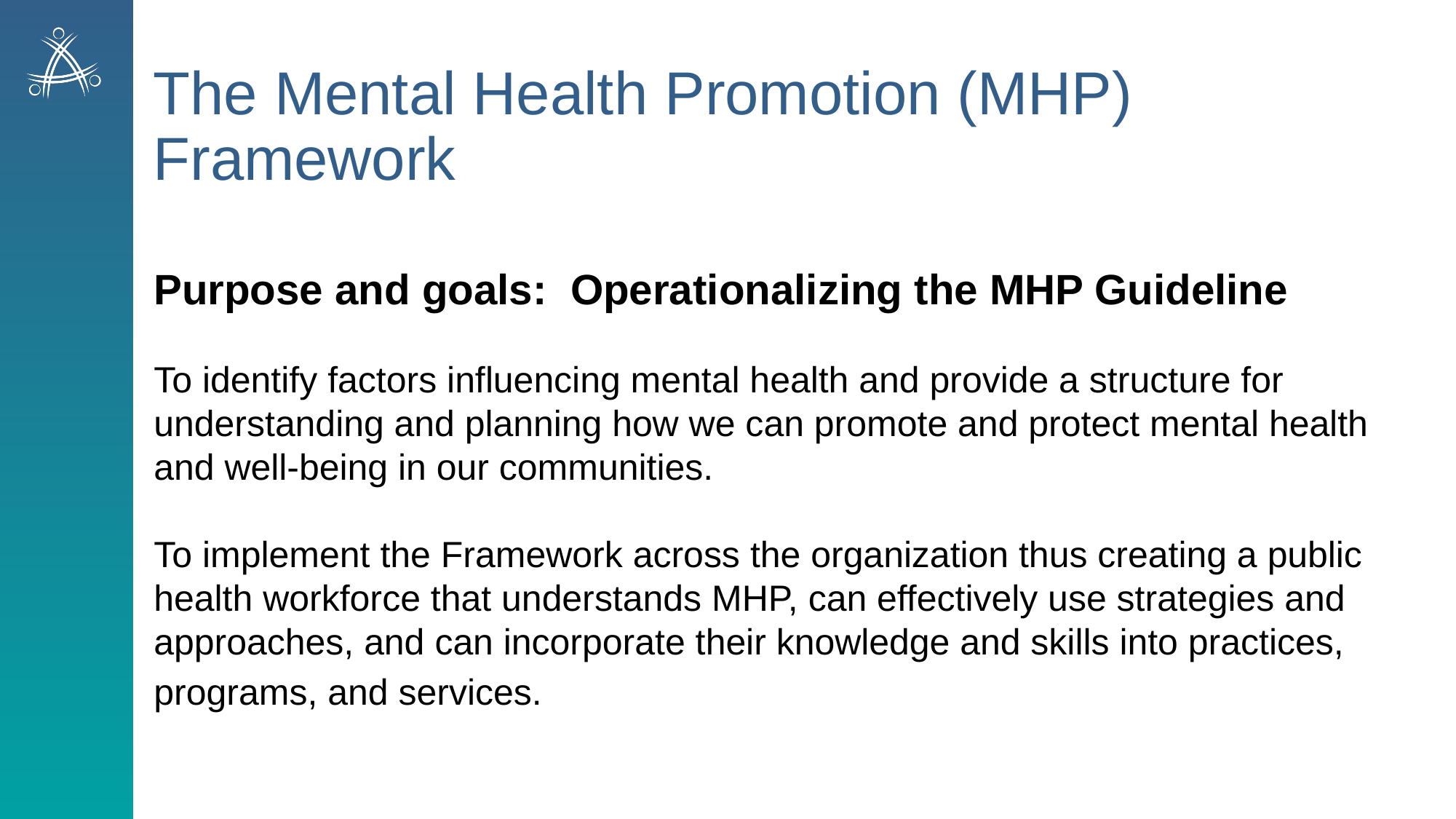

# The Mental Health Promotion (MHP) Framework
Purpose and goals:  Operationalizing the MHP Guideline

To identify factors influencing mental health and provide a structure for understanding and planning how we can promote and protect mental health and well-being in our communities.

To implement the Framework across the organization thus creating a public health workforce that understands MHP, can effectively use strategies and approaches, and can incorporate their knowledge and skills into practices, programs, and services.